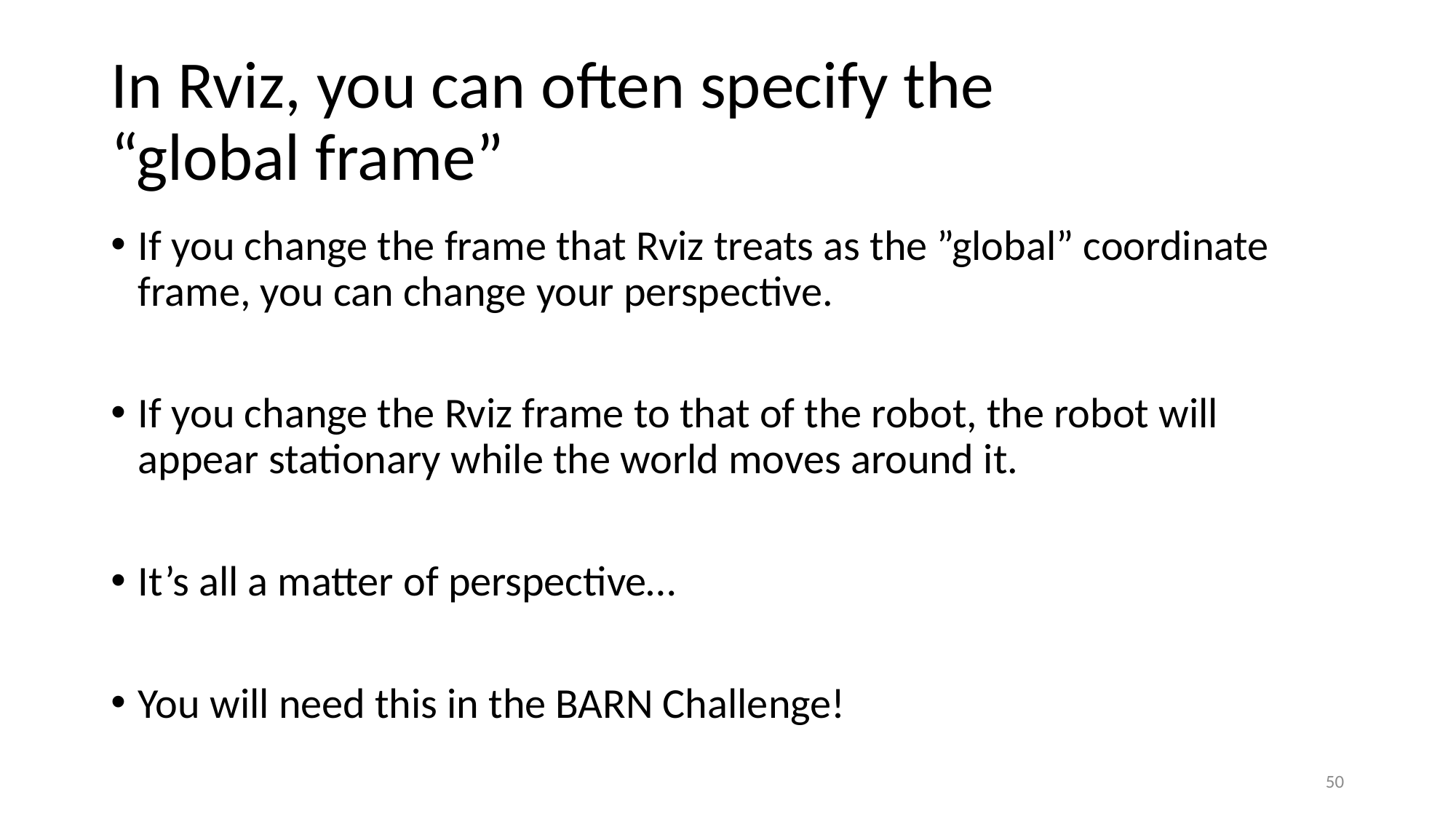

# In Rviz, you can often specify the “global frame”
If you change the frame that Rviz treats as the ”global” coordinate frame, you can change your perspective.

If you change the Rviz frame to that of the robot, the robot will appear stationary while the world moves around it.

It’s all a matter of perspective…

You will need this in the BARN Challenge!
50